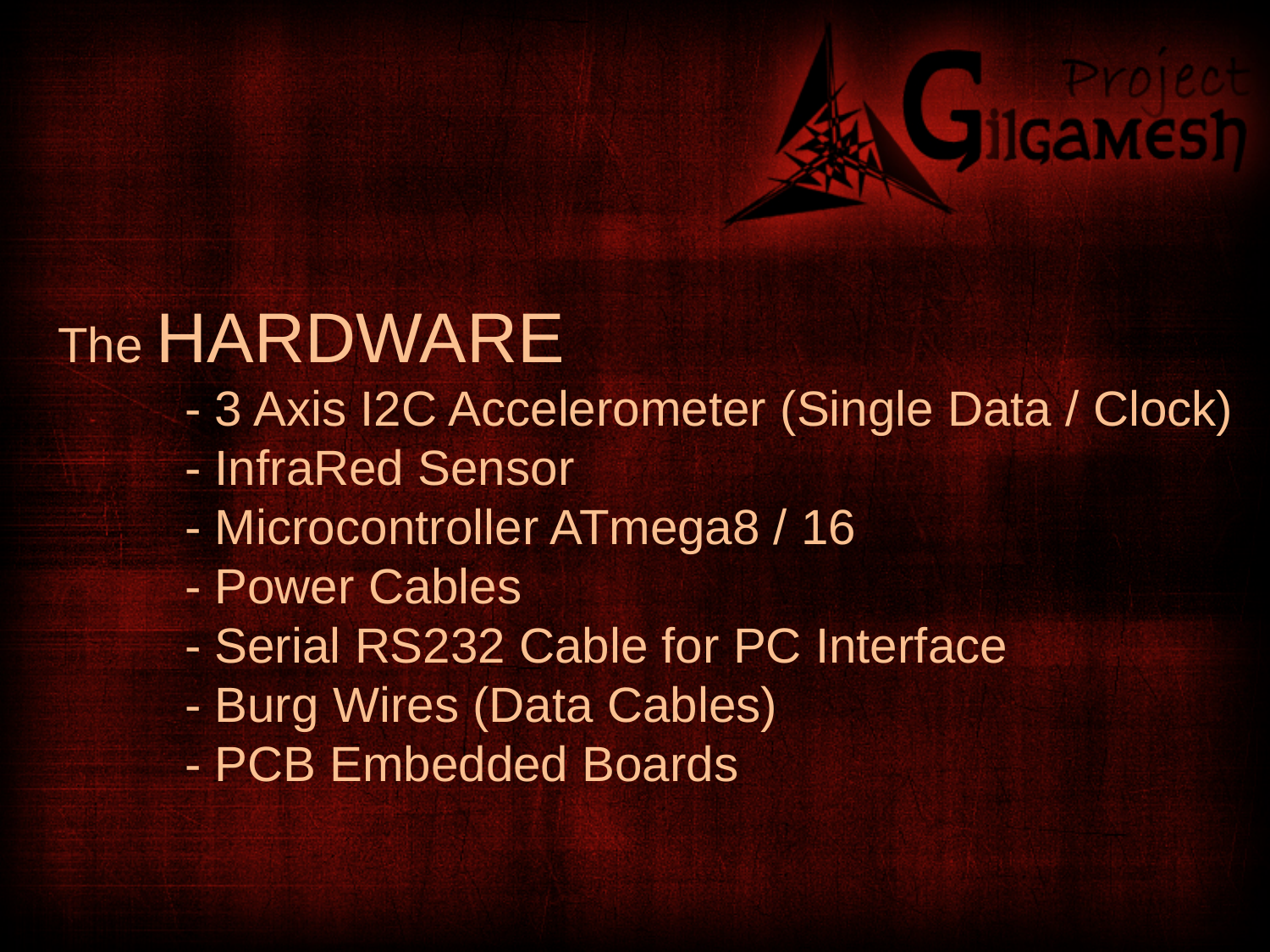

The HARDWARE
	- 3 Axis I2C Accelerometer (Single Data / Clock)
	- InfraRed Sensor
	- Microcontroller ATmega8 / 16
	- Power Cables
	- Serial RS232 Cable for PC Interface
	- Burg Wires (Data Cables)
	- PCB Embedded Boards